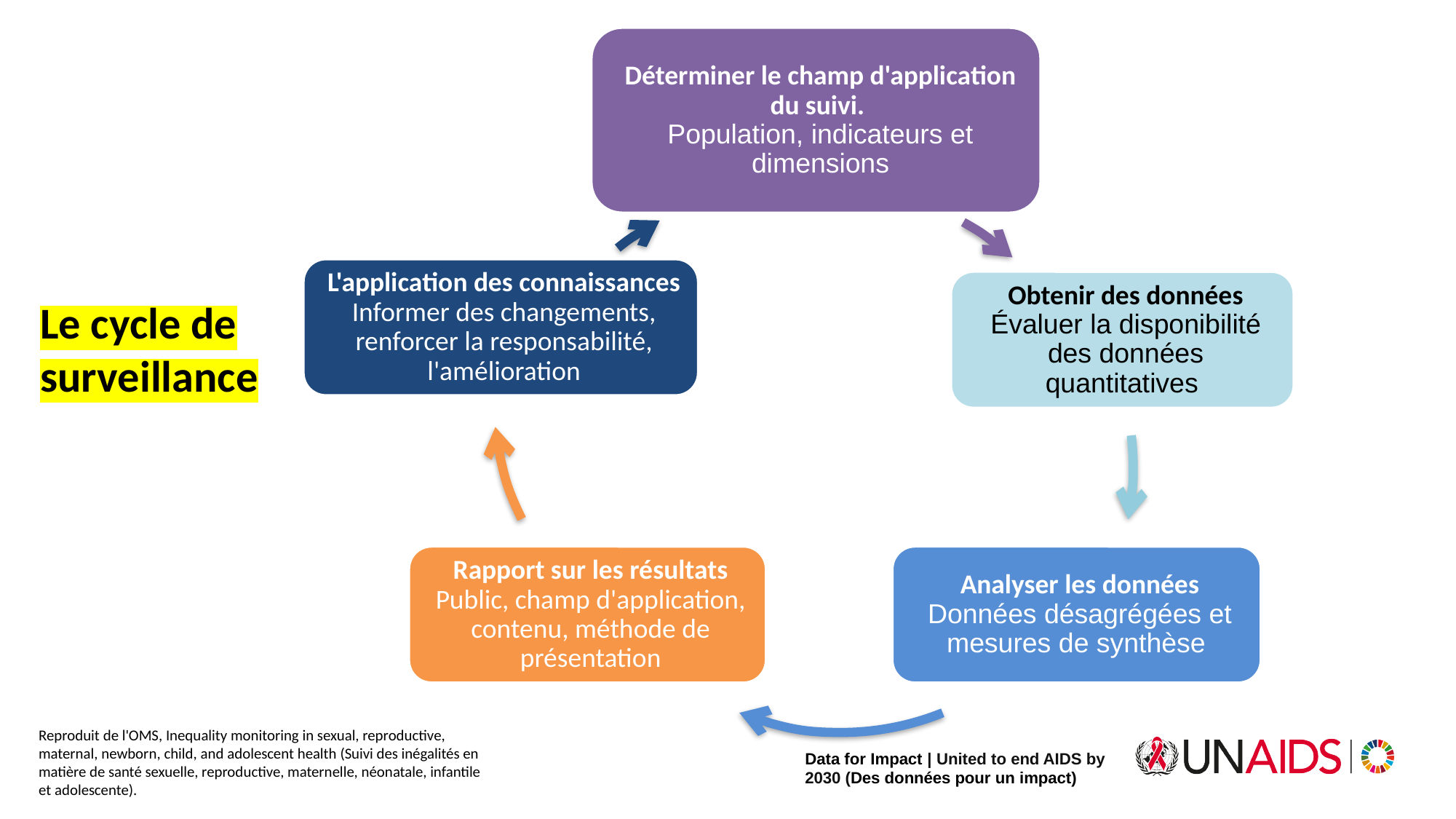

# Le cycle de surveillance
Déterminer le champ d'application du suivi.
Population, indicateurs et dimensions
Obtenir des données
Évaluer la disponibilité des données quantitatives
Analyser les données
Données désagrégées et mesures de synthèse
Rapport sur les résultats
Public, champ d'application, contenu, méthode de présentation
L'application des connaissances
Informer des changements, renforcer la responsabilité, l'amélioration
Reproduit de l'OMS, Inequality monitoring in sexual, reproductive, maternal, newborn, child, and adolescent health (Suivi des inégalités en matière de santé sexuelle, reproductive, maternelle, néonatale, infantile et adolescente).